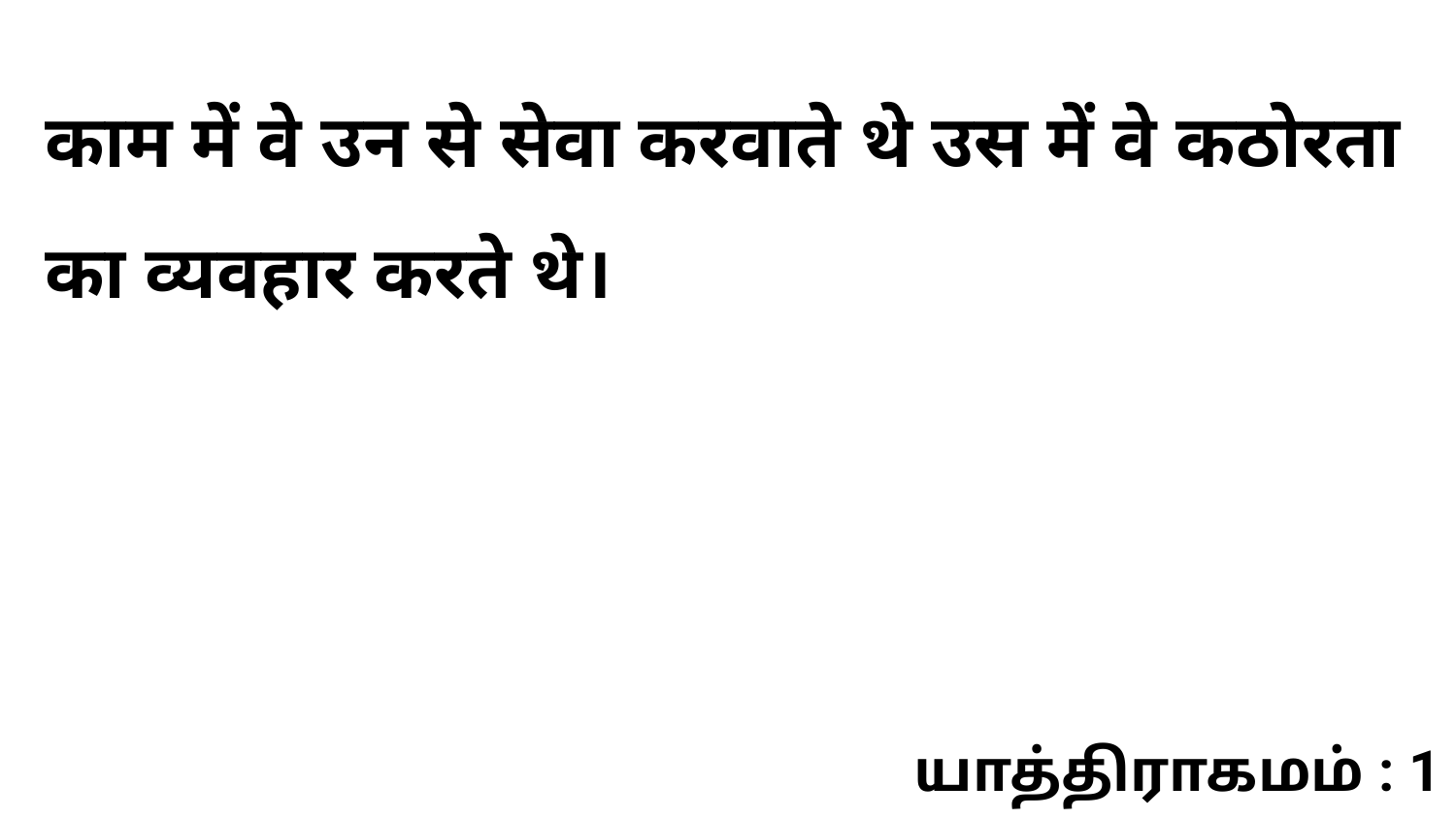

काम में वे उन से सेवा करवाते थे उस में वे कठोरता का व्यवहार करते थे।
யாத்திராகமம் : 1